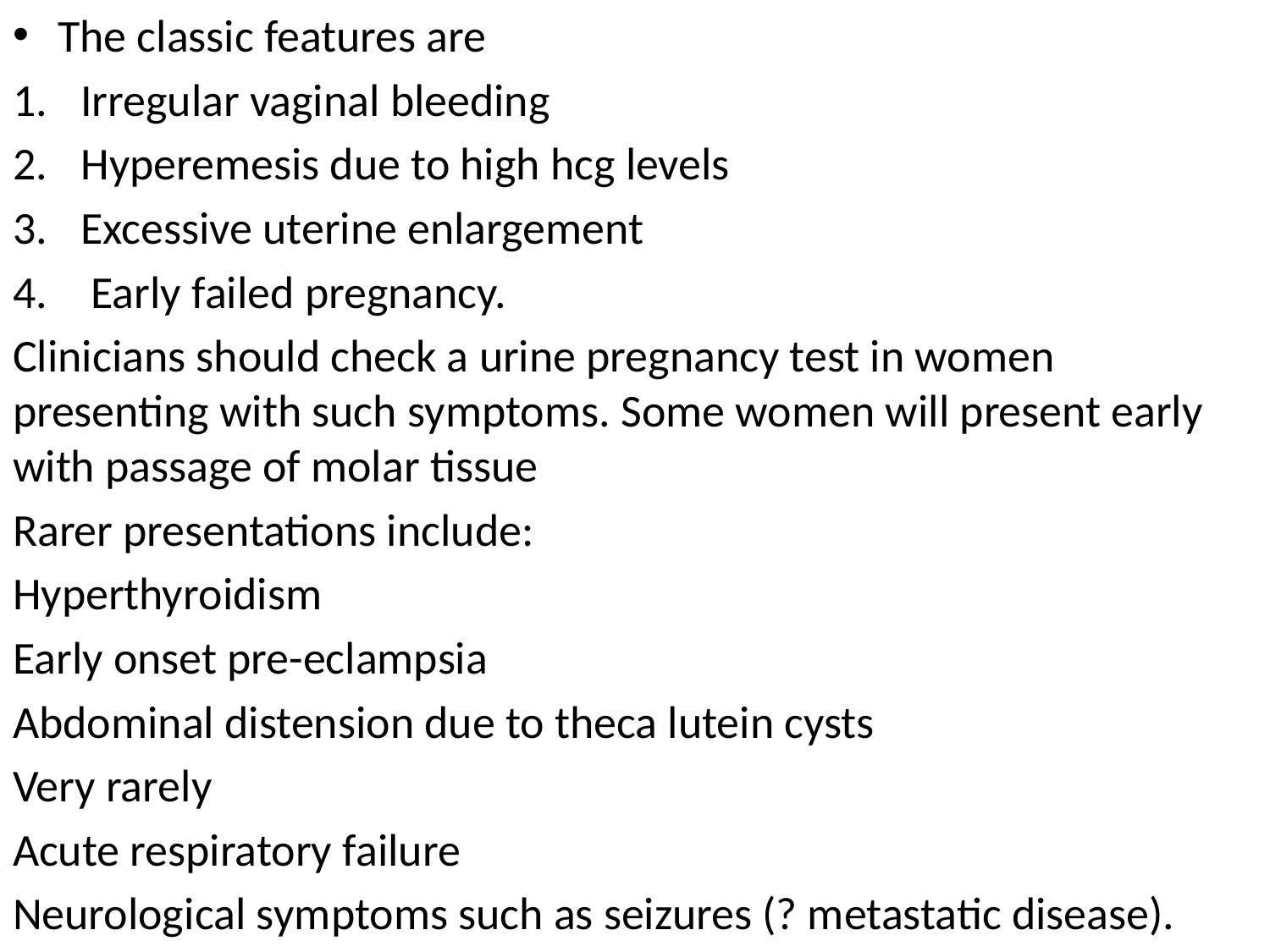

The classic features are
Irregular vaginal bleeding
Hyperemesis due to high hcg levels
Excessive uterine enlargement
 Early failed pregnancy.
Clinicians should check a urine pregnancy test in women presenting with such symptoms. Some women will present early with passage of molar tissue
Rarer presentations include:
Hyperthyroidism
Early onset pre-eclampsia
Abdominal distension due to theca lutein cysts
Very rarely
Acute respiratory failure
Neurological symptoms such as seizures (? metastatic disease).